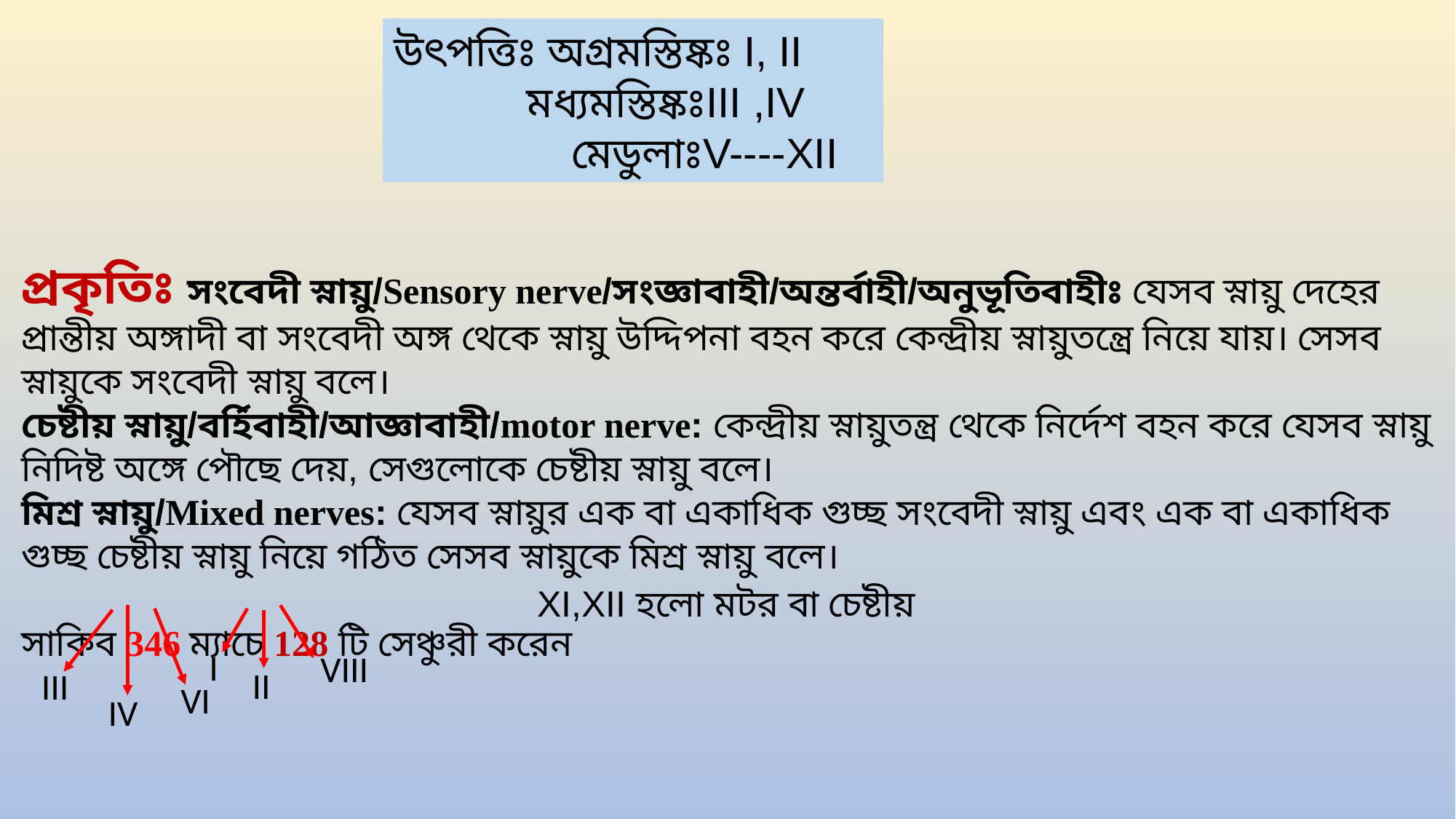

উৎপত্তিঃ অগ্রমস্তিষ্কঃ I, II
            মধ্যমস্তিষ্কঃIII ,IV
                মেডুলাঃV----XII
প্রকৃতিঃ সংবেদী স্নায়ু/Sensory nerve/সংজ্ঞাবাহী/অন্তর্বাহী/অনুভূতিবাহীঃ যেসব স্নায়ু দেহের প্রান্তীয় অঙ্গাদী বা সংবেদী অঙ্গ থেকে স্নায়ু উদ্দিপনা বহন করে কেন্দ্রীয় স্নায়ুতন্ত্রে নিয়ে যায়। সেসব স্নায়ুকে সংবেদী স্নায়ু বলে।
চেষ্টীয় স্নায়ু/বর্হিবাহী/আজ্ঞাবাহী/motor nerve: কেন্দ্রীয় স্নায়ুতন্ত্র থেকে নির্দেশ বহন করে যেসব স্নায়ু নিদিষ্ট অঙ্গে পৌছে দেয়, সেগুলোকে চেষ্টীয় স্নায়ু বলে।
মিশ্র স্নায়ু/Mixed nerves: যেসব স্নায়ুর এক বা একাধিক গুচ্ছ সংবেদী স্নায়ু এবং এক বা একাধিক গুচ্ছ চেষ্টীয় স্নায়ু নিয়ে গঠিত সেসব স্নায়ুকে মিশ্র স্নায়ু বলে।

সাকিব 346 ম্যাচে 128 টি সেঞ্চুরী করেন
XI,XII হলো মটর বা চেষ্টীয়
I
VIII
II
III
VI
IV